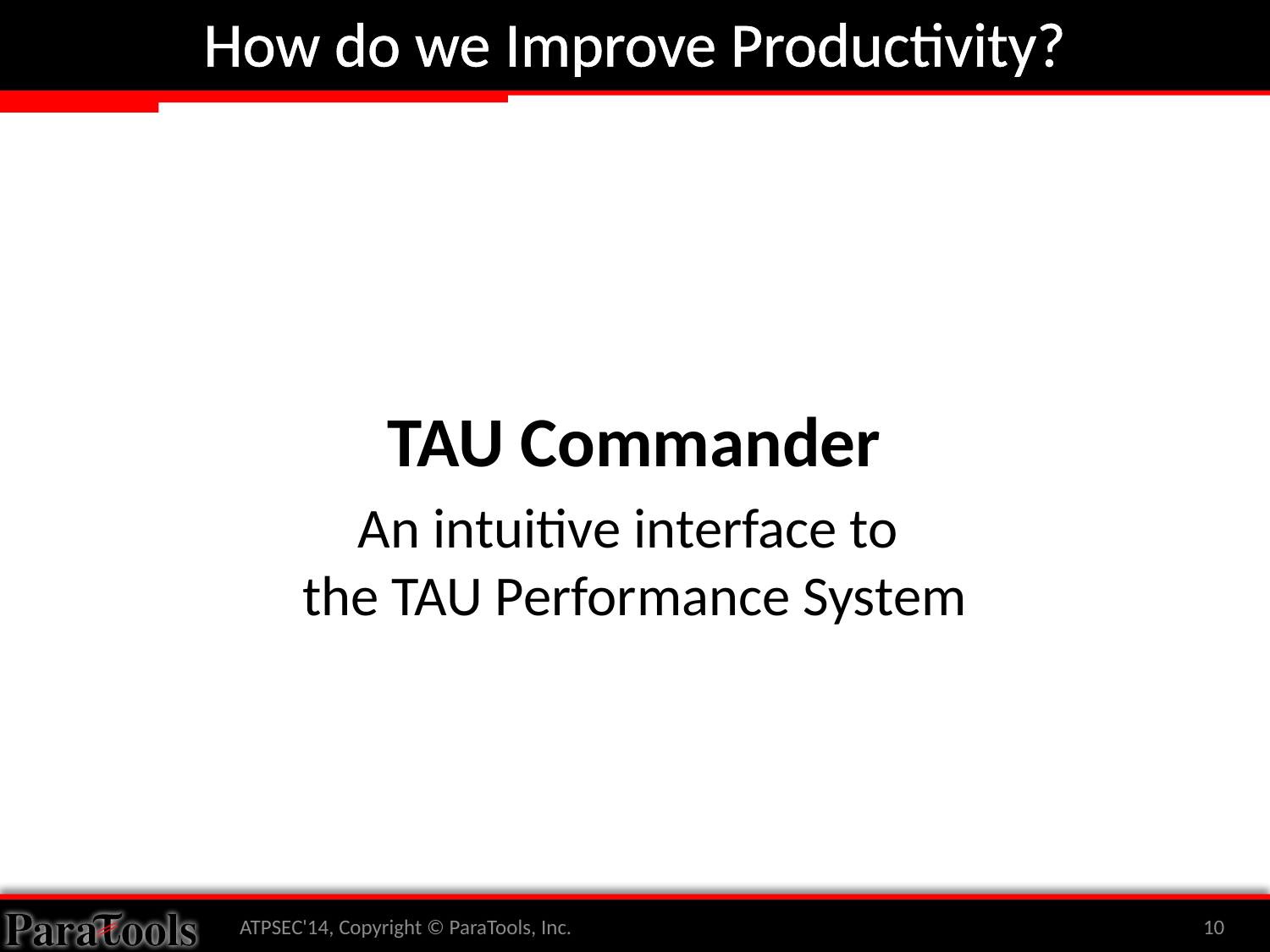

# How do we Improve Productivity?
TAU Commander
An intuitive interface to
the TAU Performance System

ATPSEC'14, Copyright © ParaTools, Inc.
10